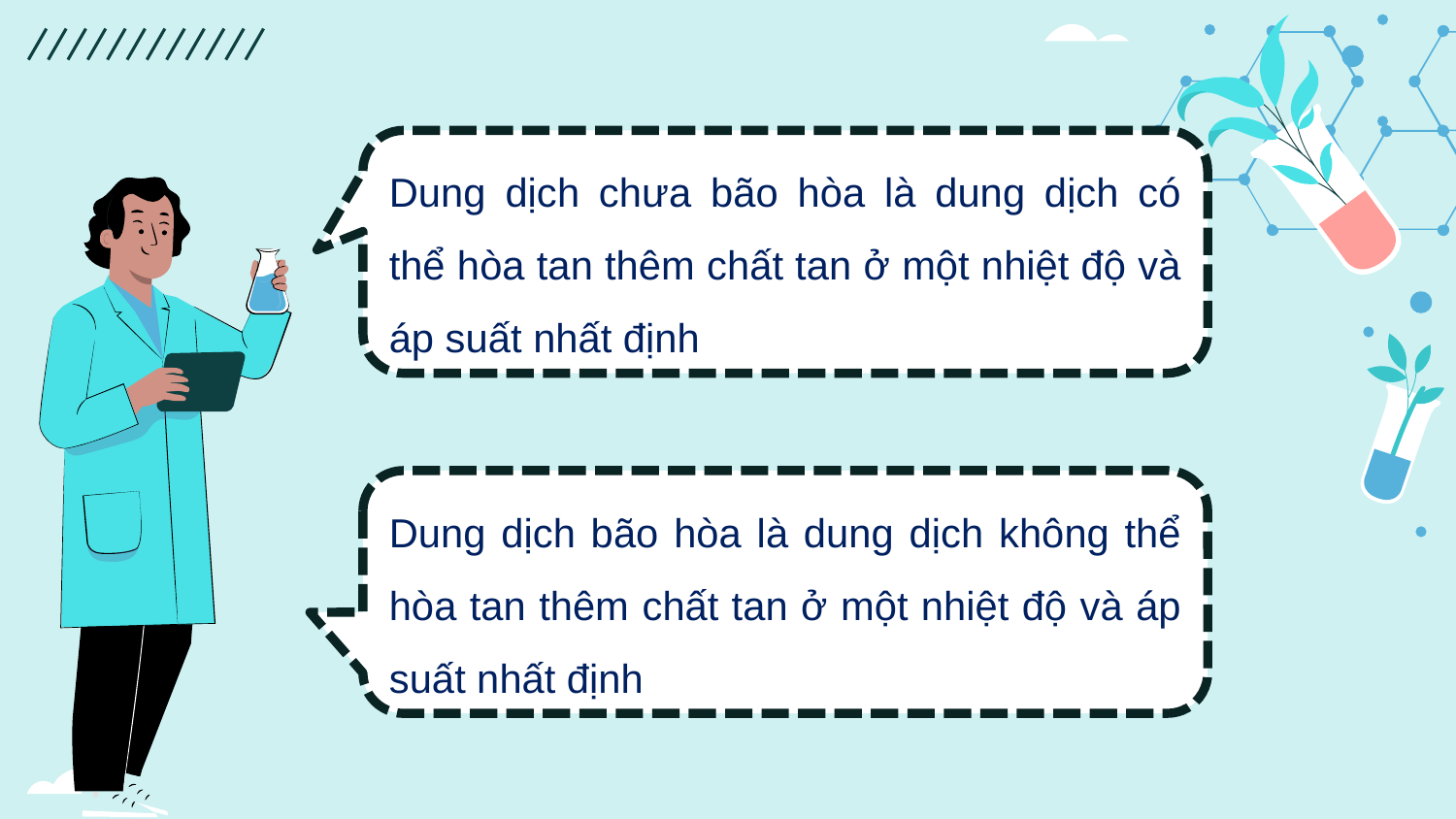

Dung dịch chưa bão hòa là dung dịch có thể hòa tan thêm chất tan ở một nhiệt độ và áp suất nhất định

Dung dịch bão hòa là dung dịch không thể hòa tan thêm chất tan ở một nhiệt độ và áp suất nhất định